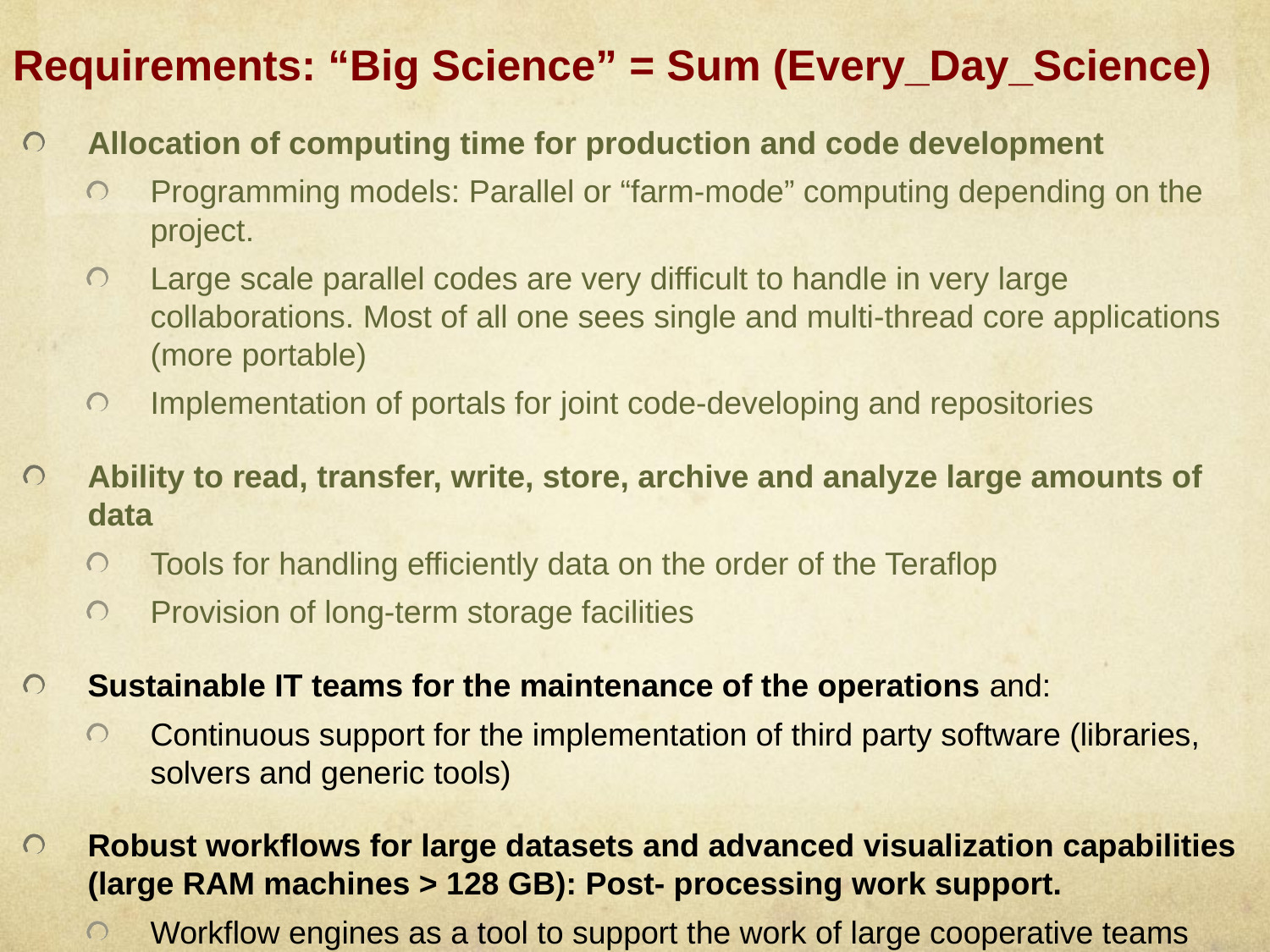

# Requirements: “Big Science” = Sum (Every_Day_Science)
Allocation of computing time for production and code development
Programming models: Parallel or “farm-mode” computing depending on the project.
Large scale parallel codes are very difficult to handle in very large collaborations. Most of all one sees single and multi-thread core applications (more portable)
Implementation of portals for joint code-developing and repositories
Ability to read, transfer, write, store, archive and analyze large amounts of data
Tools for handling efficiently data on the order of the Teraflop
Provision of long-term storage facilities
Sustainable IT teams for the maintenance of the operations and:
Continuous support for the implementation of third party software (libraries, solvers and generic tools)
Robust workflows for large datasets and advanced visualization capabilities (large RAM machines > 128 GB): Post- processing work support.
Workflow engines as a tool to support the work of large cooperative teams
Visualization is important for the large devices running and operation